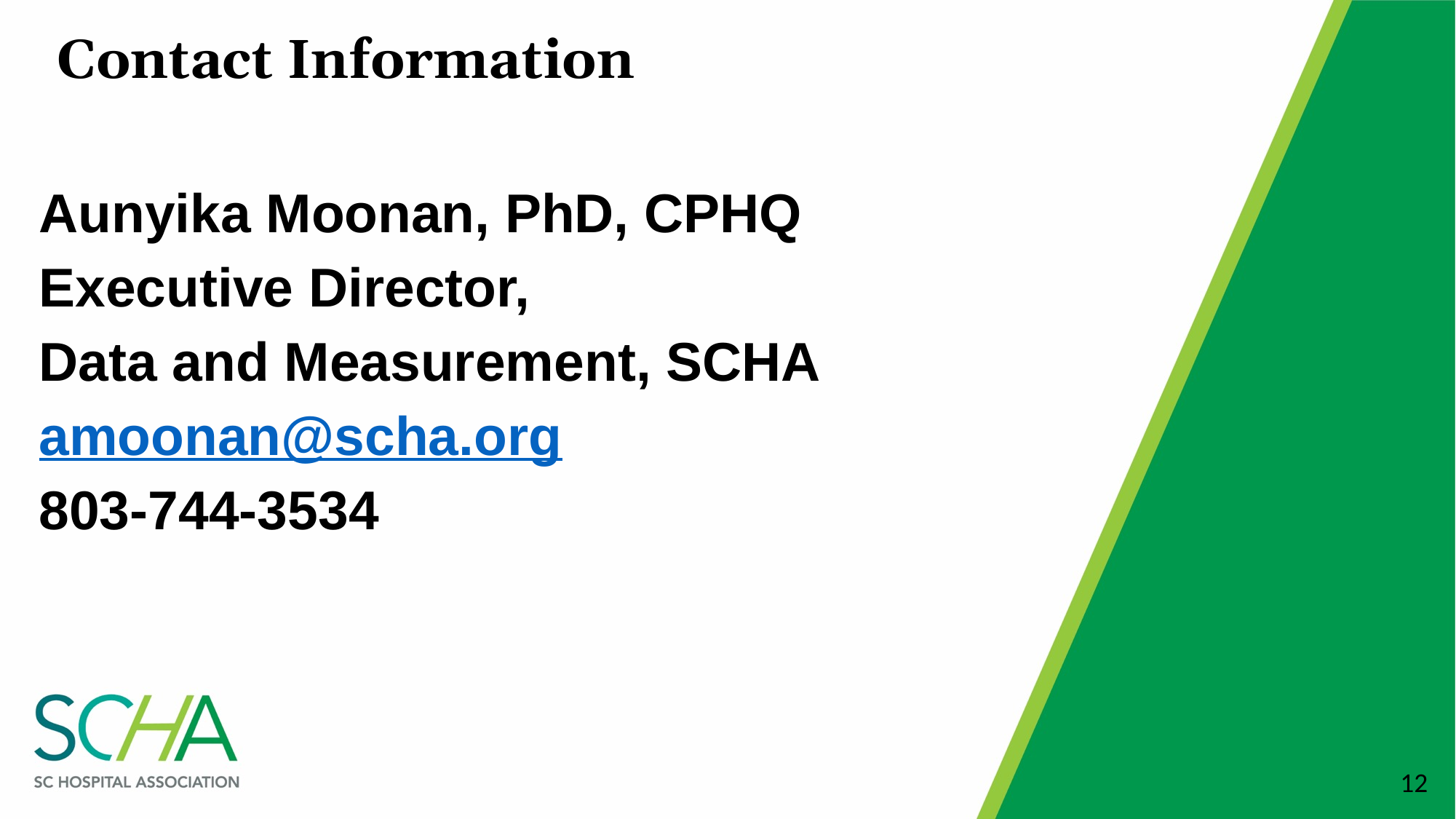

Contact Information
Aunyika Moonan, PhD, CPHQ
Executive Director,
Data and Measurement, SCHA
amoonan@scha.org
803-744-3534
12